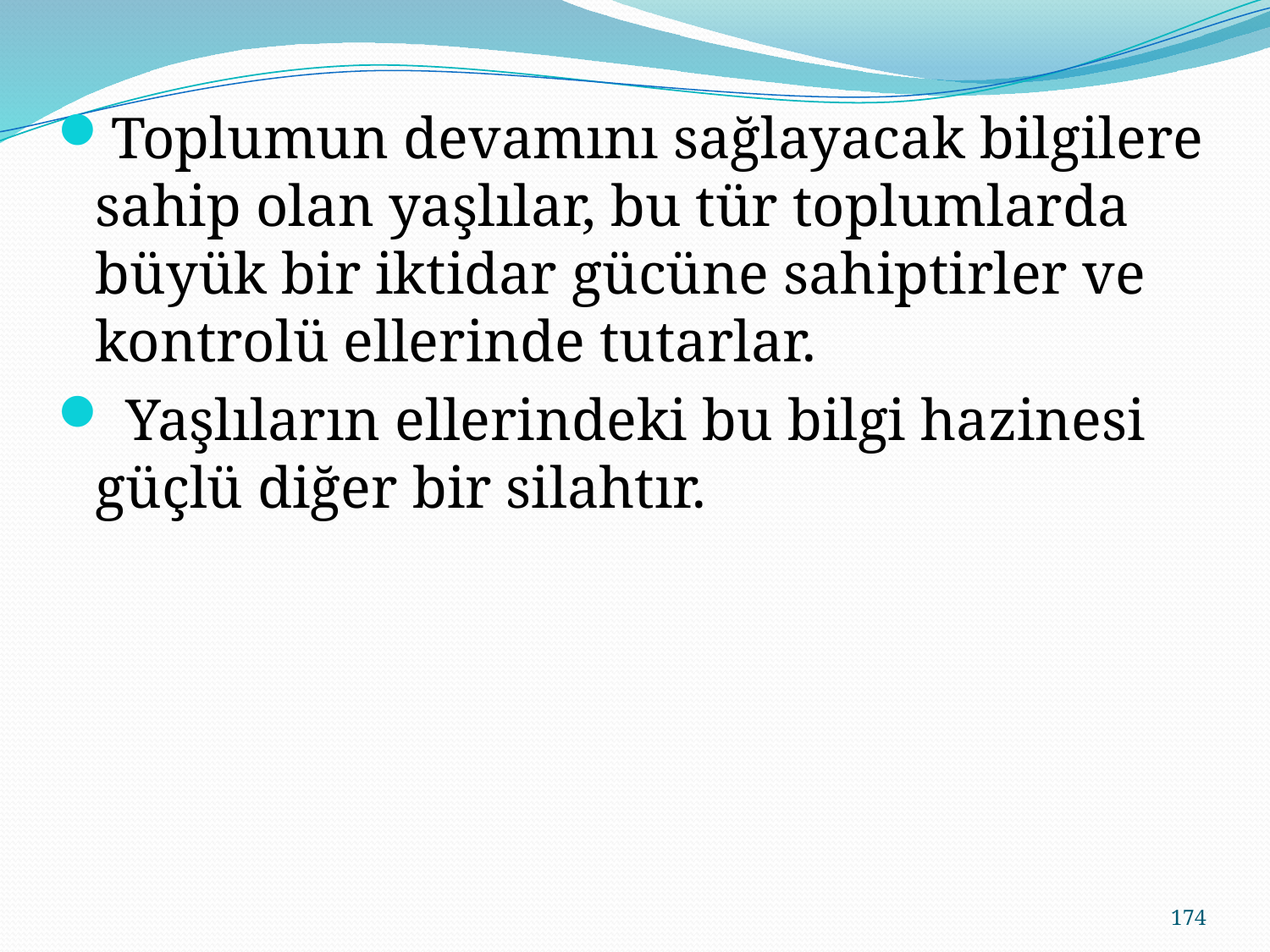

Toplumun devamını sağlayacak bilgilere sahip olan yaşlılar, bu tür toplumlarda büyük bir iktidar gücüne sahiptirler ve kontrolü ellerinde tutarlar.
 Yaşlıların ellerindeki bu bilgi hazinesi güçlü diğer bir silahtır.

174